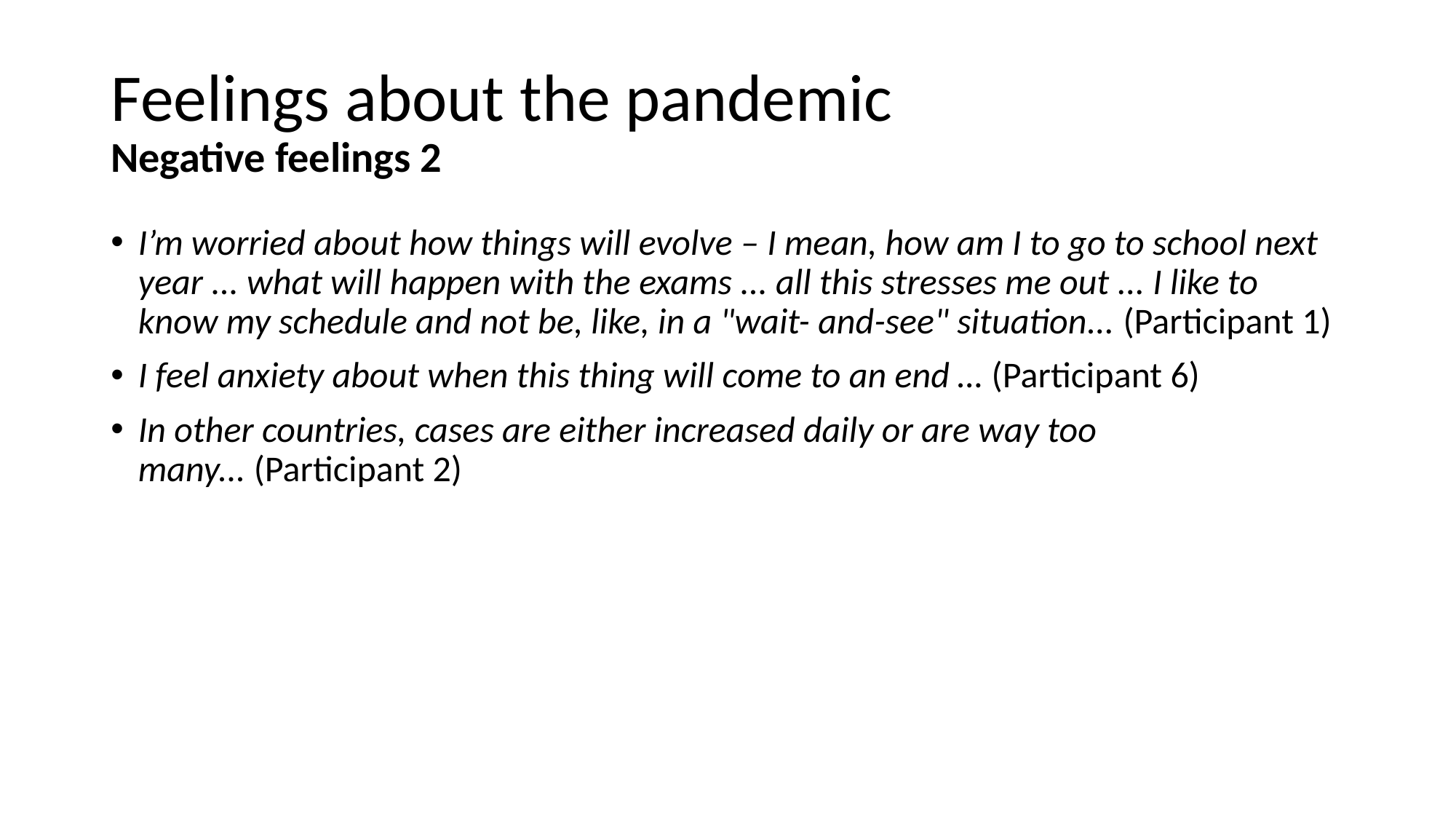

# Feelings about the pandemic Negative feelings 2
I’m worried about how things will evolve – I mean, how am I to go to school next year ... what will happen with the exams ... all this stresses me out ... I like to know my schedule and not be, like, in a "wait- and-see" situation... (Participant 1)
I feel anxiety about when this thing will come to an end … (Participant 6)
In other countries, cases are either increased daily or are way too many... (Participant 2)